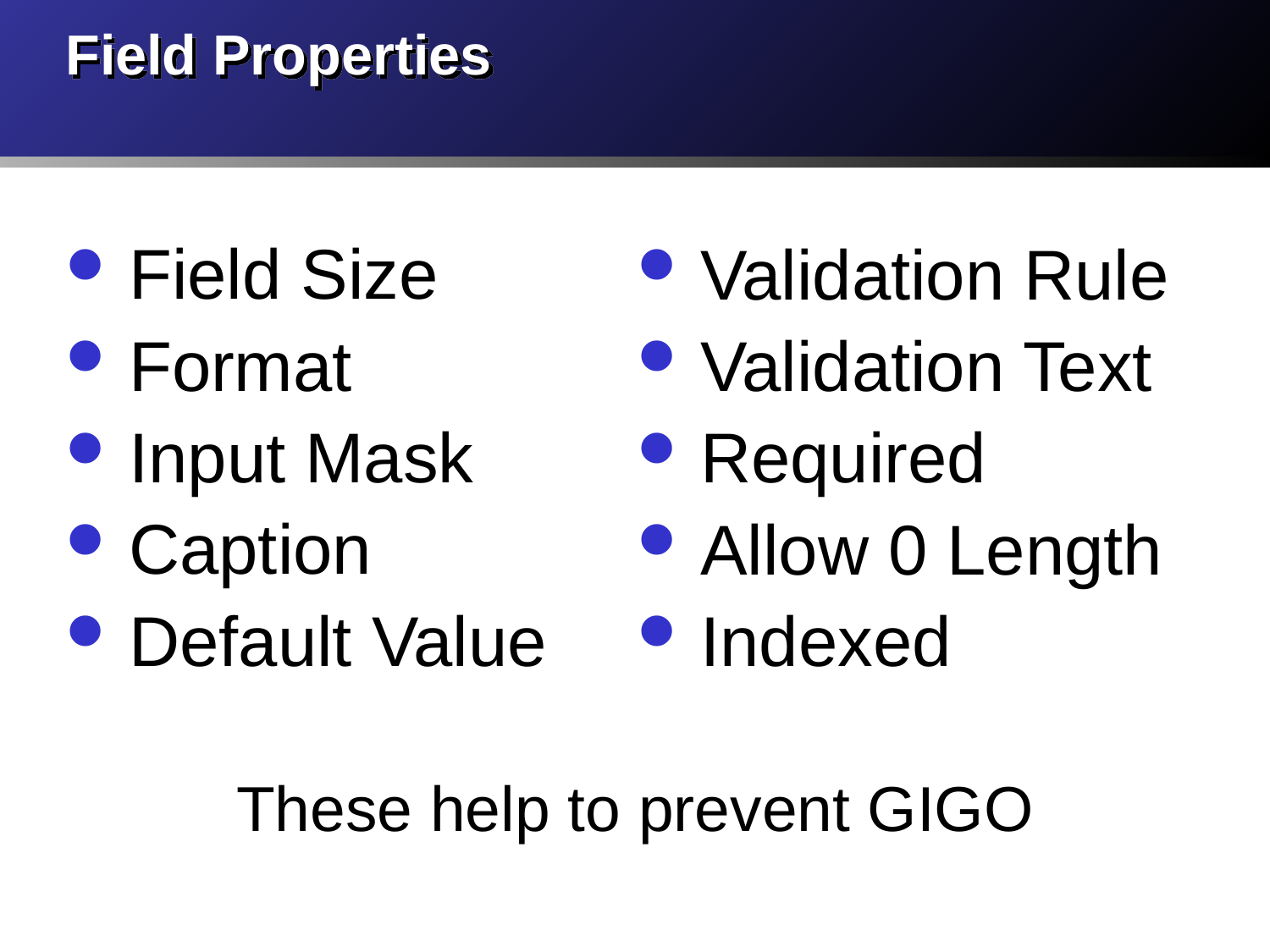

# Field Properties
Field Size
Format
Input Mask
Caption
Default Value
Validation Rule
Validation Text
Required
Allow 0 Length
Indexed
These help to prevent GIGO